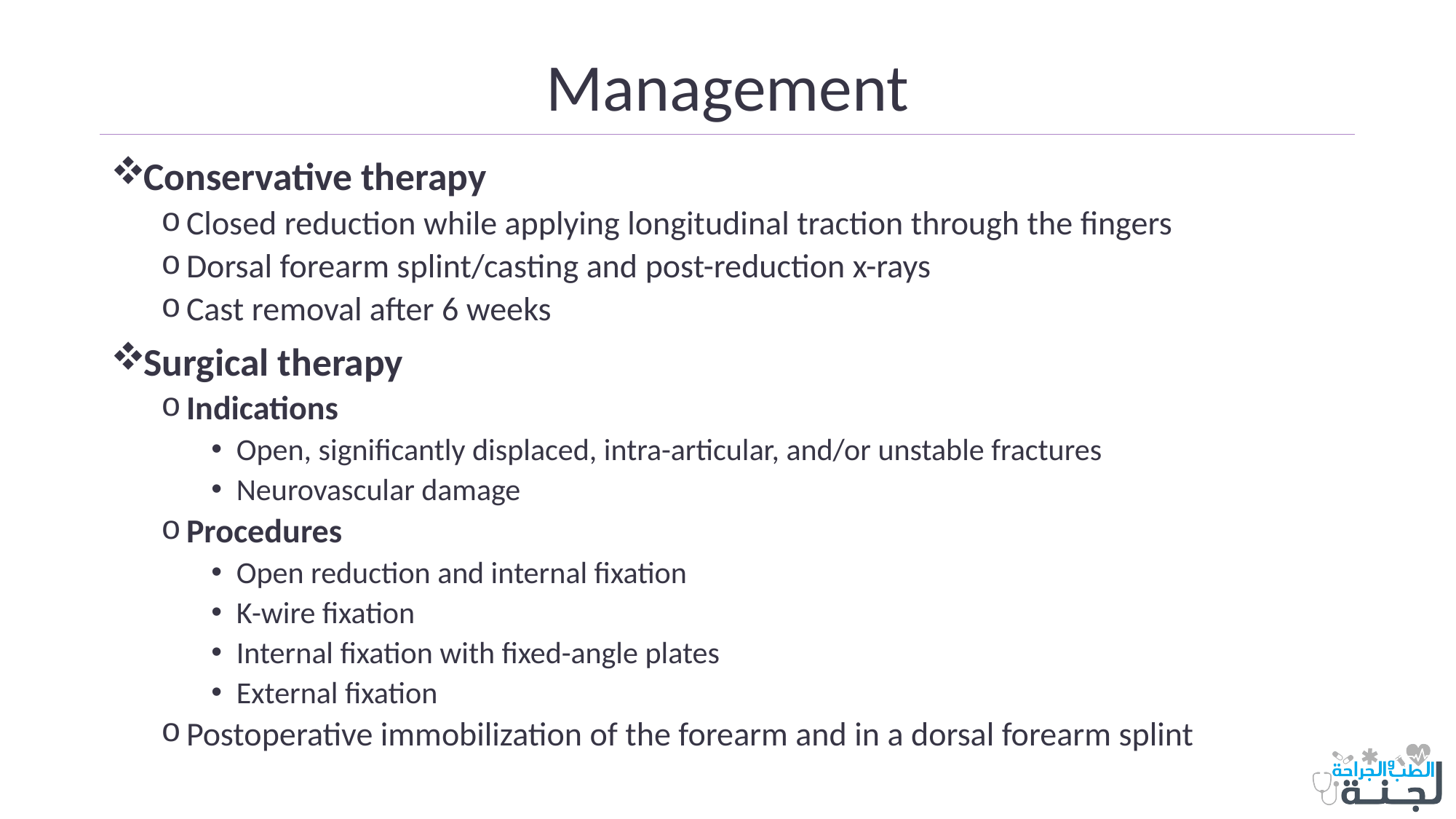

# Management
Conservative therapy
Closed reduction while applying longitudinal traction through the fingers
Dorsal forearm splint/casting and post-reduction x-rays
Cast removal after 6 weeks
Surgical therapy
Indications
Open, significantly displaced, intra-articular, and/or unstable fractures
Neurovascular damage
Procedures
Open reduction and internal fixation
K-wire fixation
Internal fixation with fixed-angle plates
External fixation
Postoperative immobilization of the forearm and in a dorsal forearm splint